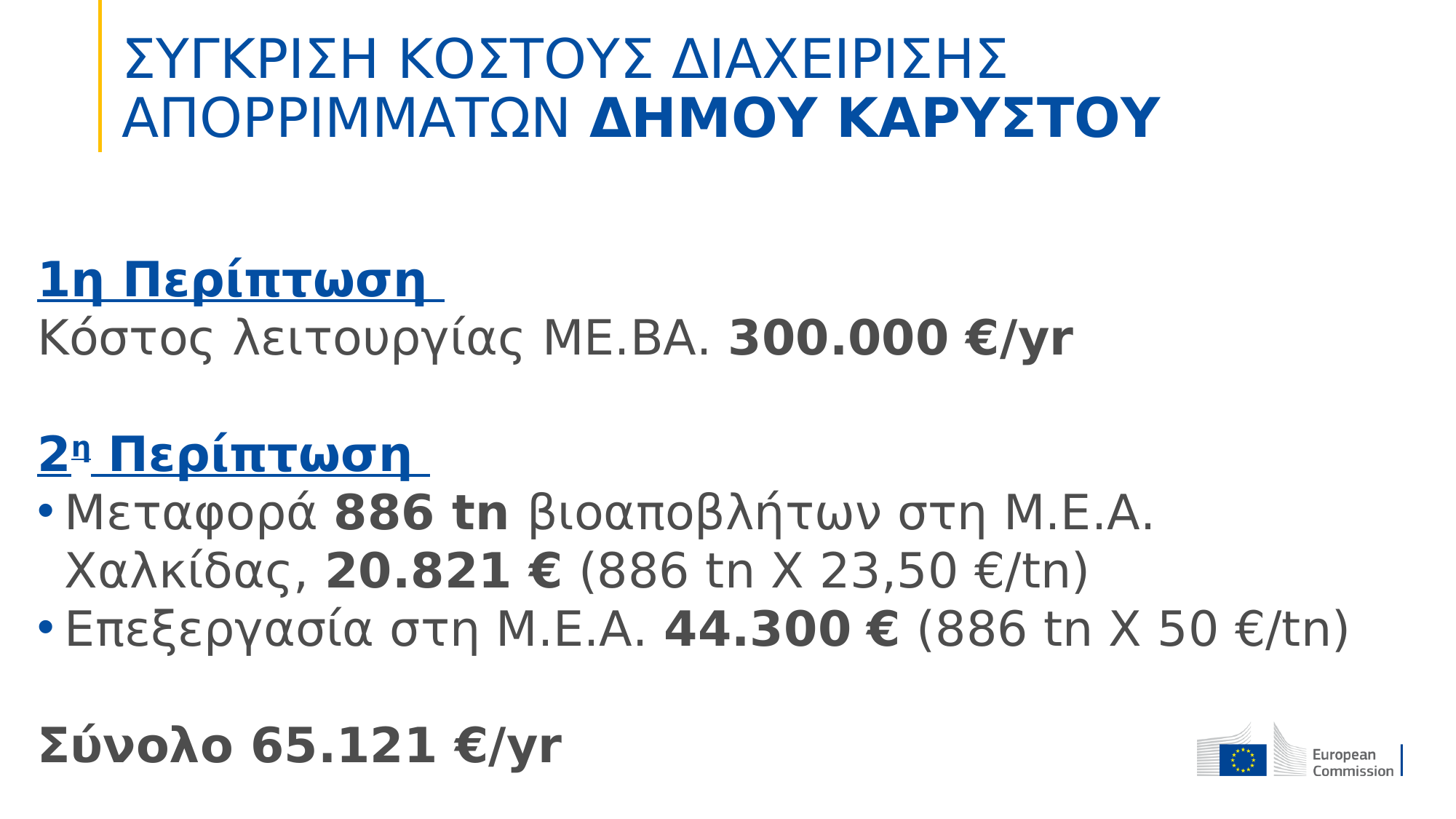

# ΣΥΓΚΡΙΣΗ ΚΟΣΤΟΥΣ ΔΙΑΧΕΙΡΙΣΗΣ ΑΠΟΡΡΙΜΜΑΤΩΝ ΔΗΜΟΥ ΚΑΡΥΣΤΟΥ

1η Περίπτωση
Κόστος λειτουργίας ΜΕ.ΒΑ. 300.000 €/yr

2η Περίπτωση
Μεταφορά 886 tn βιοαποβλήτων στη Μ.Ε.Α. Χαλκίδας, 20.821 € (886 tn Χ 23,50 €/tn)
Επεξεργασία στη Μ.Ε.Α. 44.300 € (886 tn X 50 €/tn)

Σύνολο 65.121 €/yr